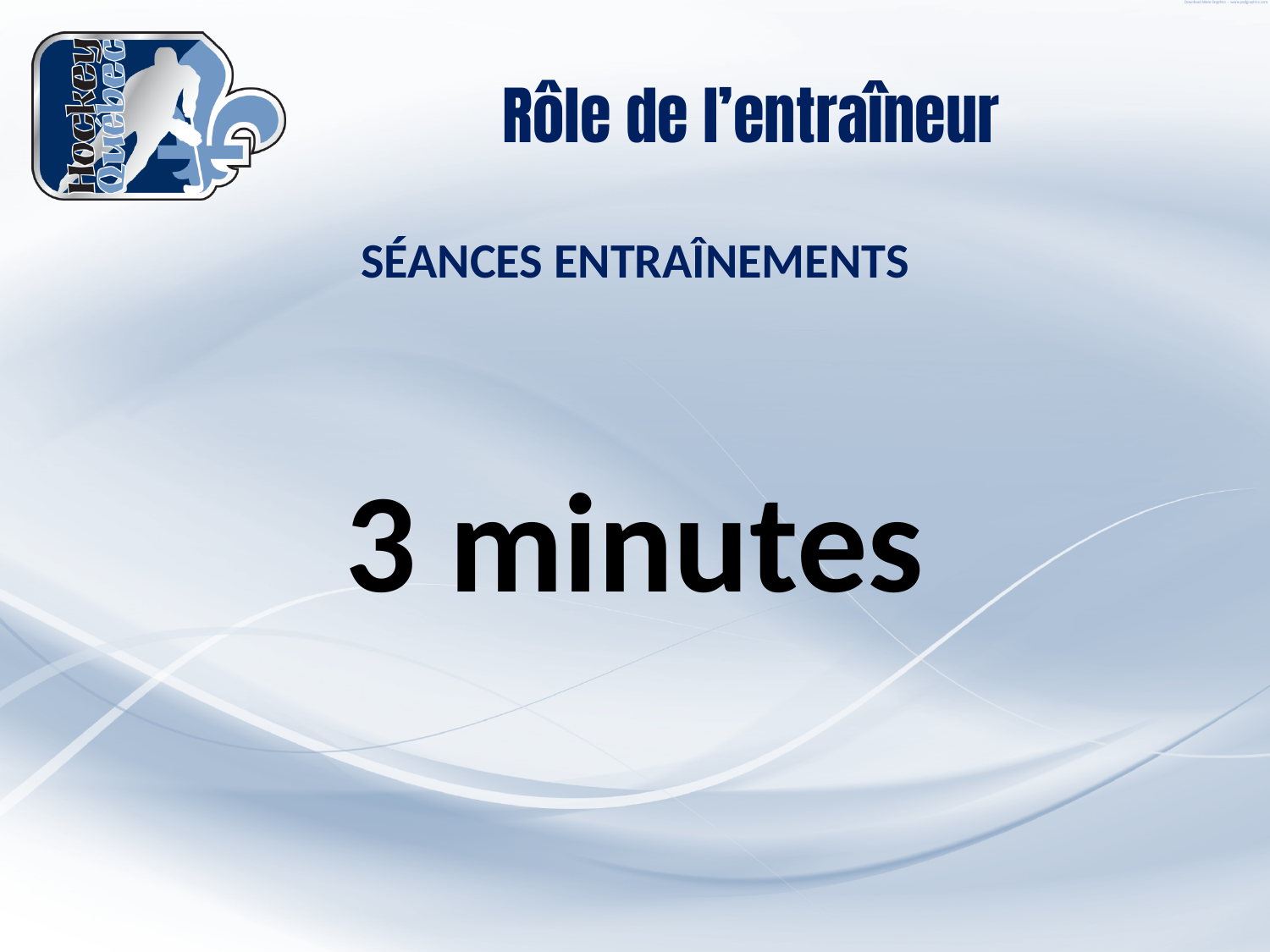

# Rôle de l’entraîneur
SÉANCES ENTRAÎNEMENTS

3 minutes